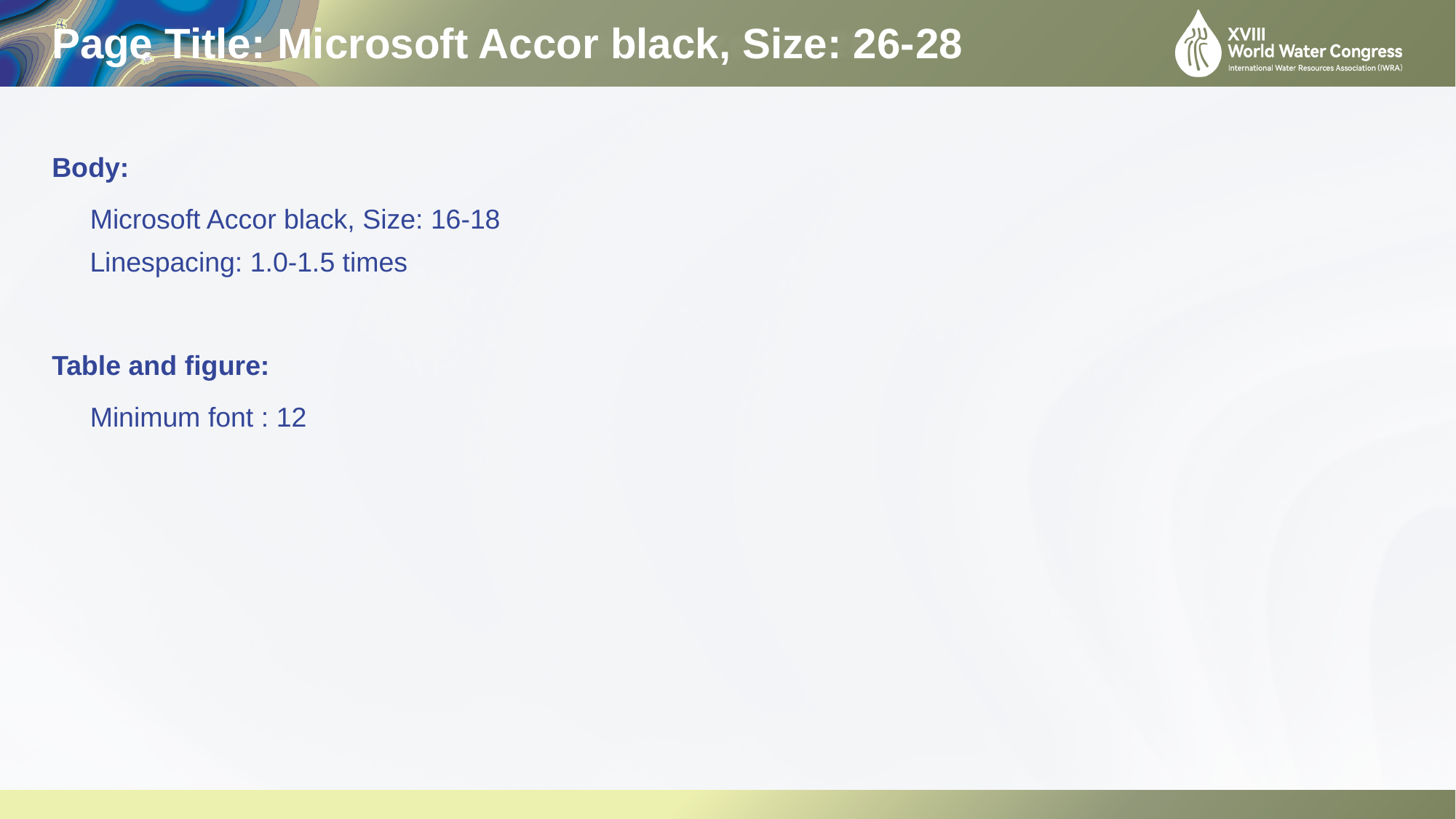

Page Title: Microsoft Accor black, Size: 26-28
Body:
     Microsoft Accor black, Size: 16-18
     Linespacing: 1.0-1.5 times

Table and figure:
     Minimum font : 12